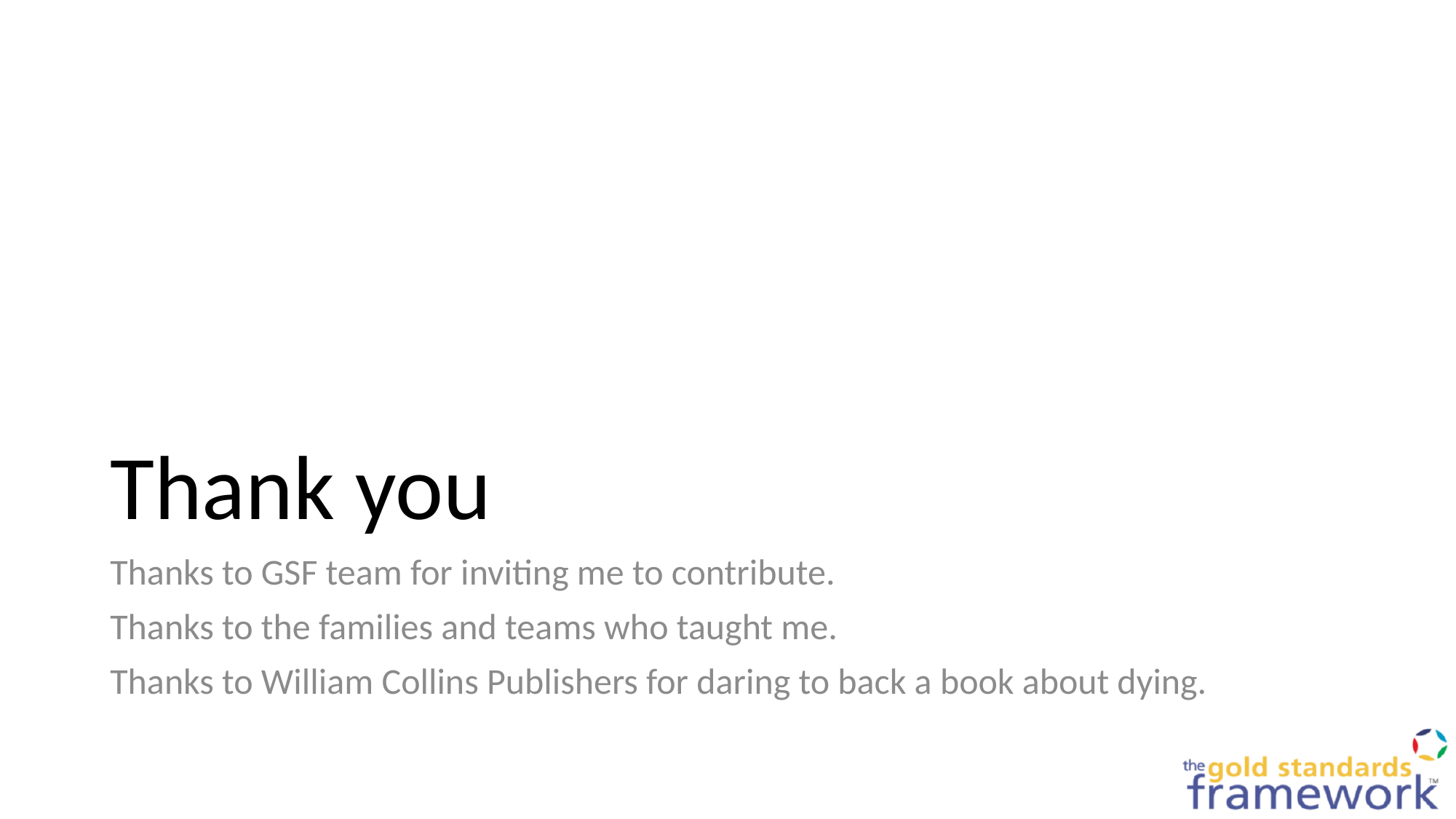

# Thank you
Thanks to GSF team for inviting me to contribute.
Thanks to the families and teams who taught me.
Thanks to William Collins Publishers for daring to back a book about dying.